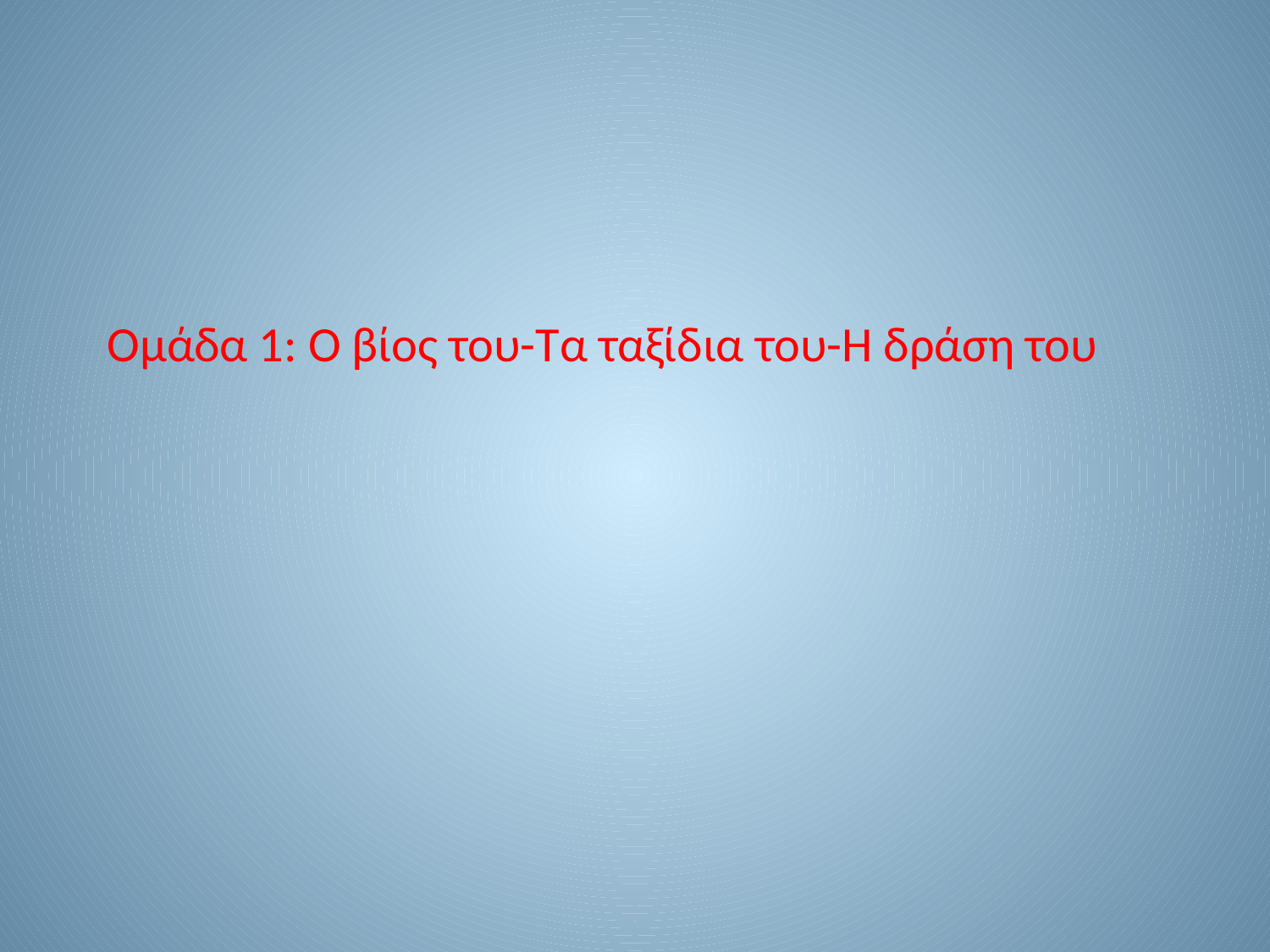

Ομάδα 1: Ο βίος του-Τα ταξίδια του-Η δράση του